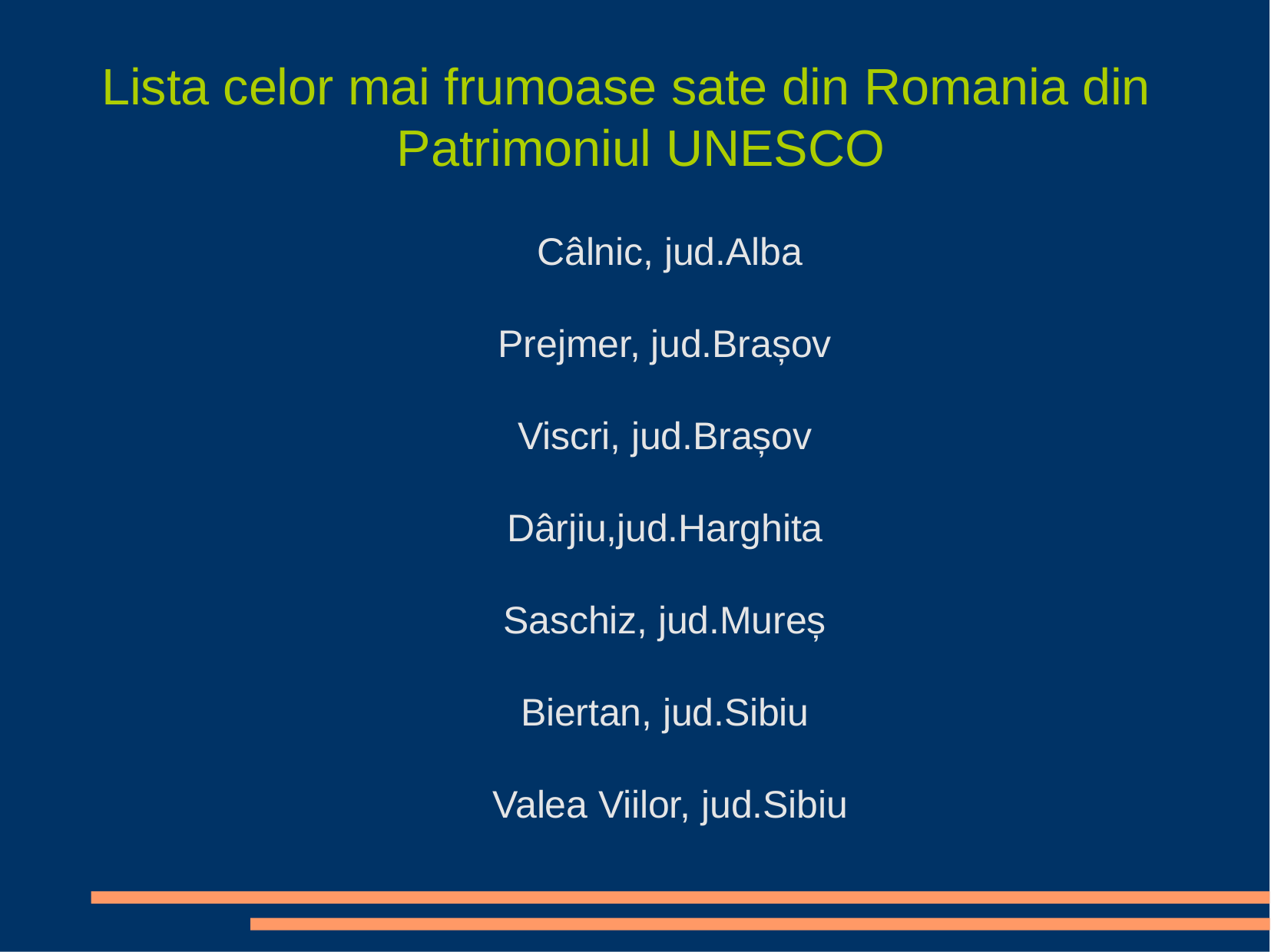

# Lista celor mai frumoase sate din Romania din  Patrimoniul UNESCO
Câlnic, jud.Alba
Prejmer, jud.Brașov  Viscri, jud.Brașov  Dârjiu,jud.Harghita  Saschiz, jud.Mureș  Biertan, jud.Sibiu  Valea Viilor, jud.Sibiu